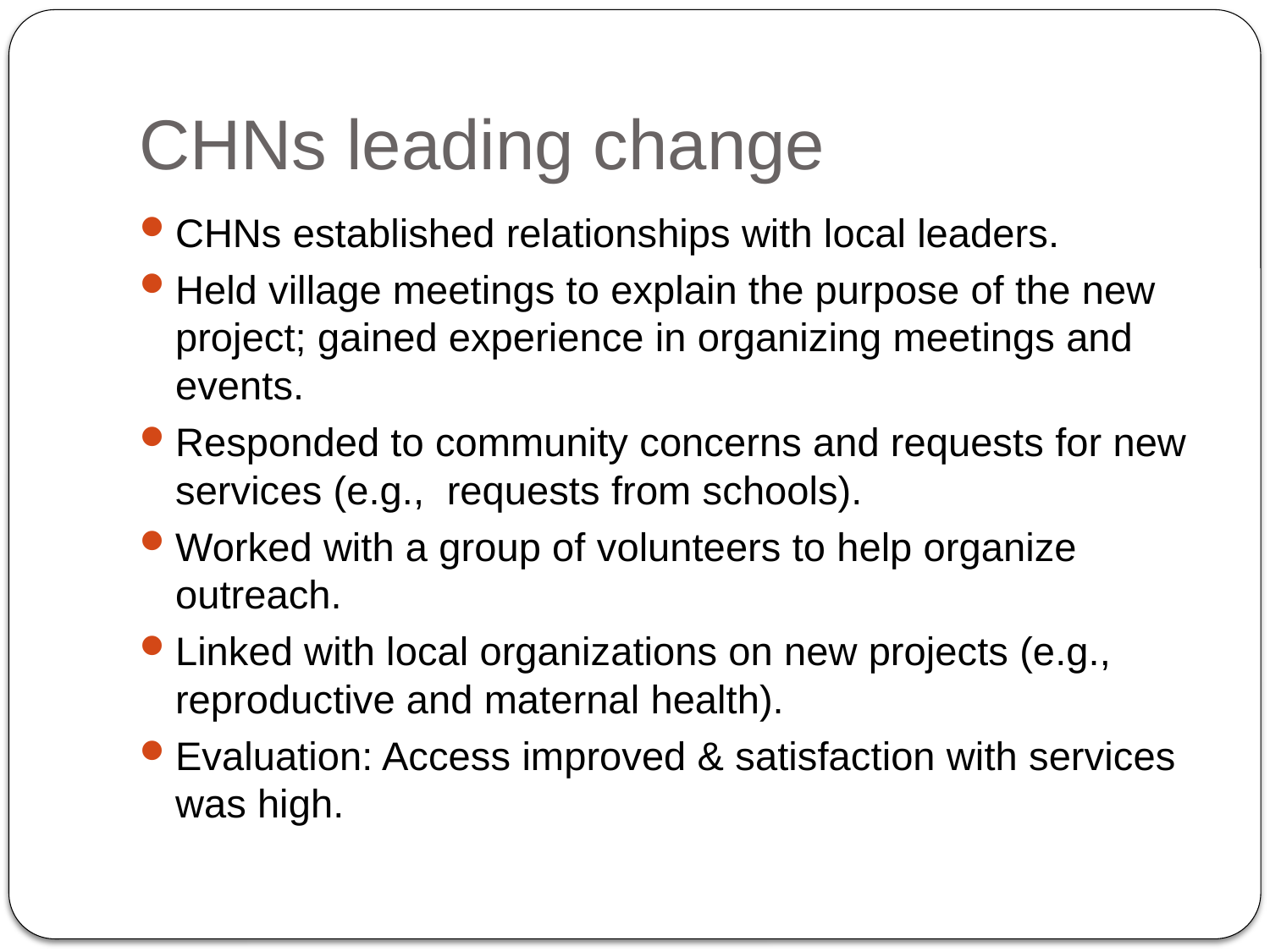

# CHNs leading change
CHNs established relationships with local leaders.
Held village meetings to explain the purpose of the new project; gained experience in organizing meetings and events.
Responded to community concerns and requests for new services (e.g.,  requests from schools).
Worked with a group of volunteers to help organize outreach.
Linked with local organizations on new projects (e.g., reproductive and maternal health).
Evaluation: Access improved & satisfaction with services was high.